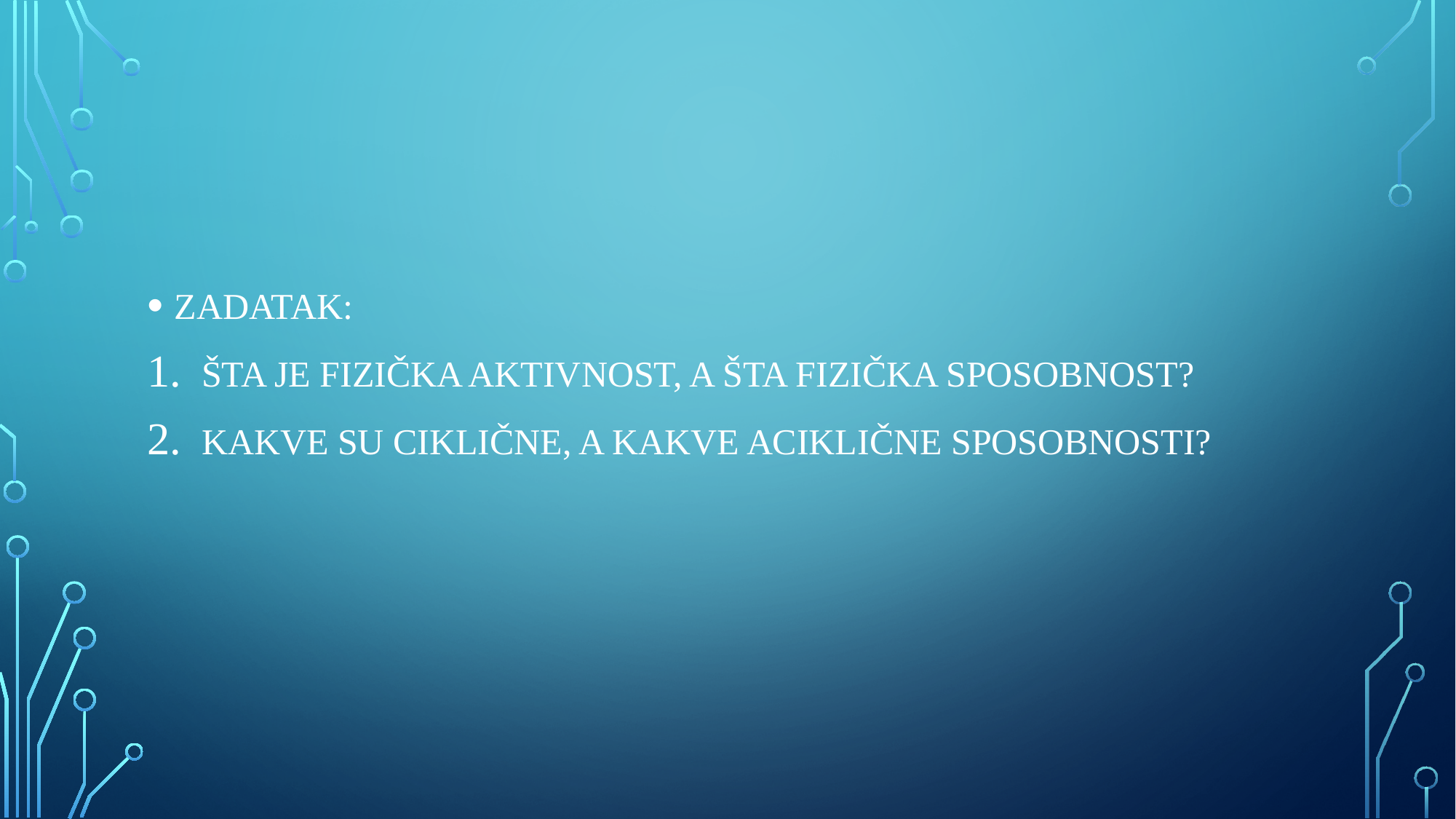

ZADATAK:
ŠTA JE FIZIČKA AKTIVNOST, A ŠTA FIZIČKA SPOSOBNOST?
KAKVE SU CIKLIČNE, A KAKVE ACIKLIČNE SPOSOBNOSTI?